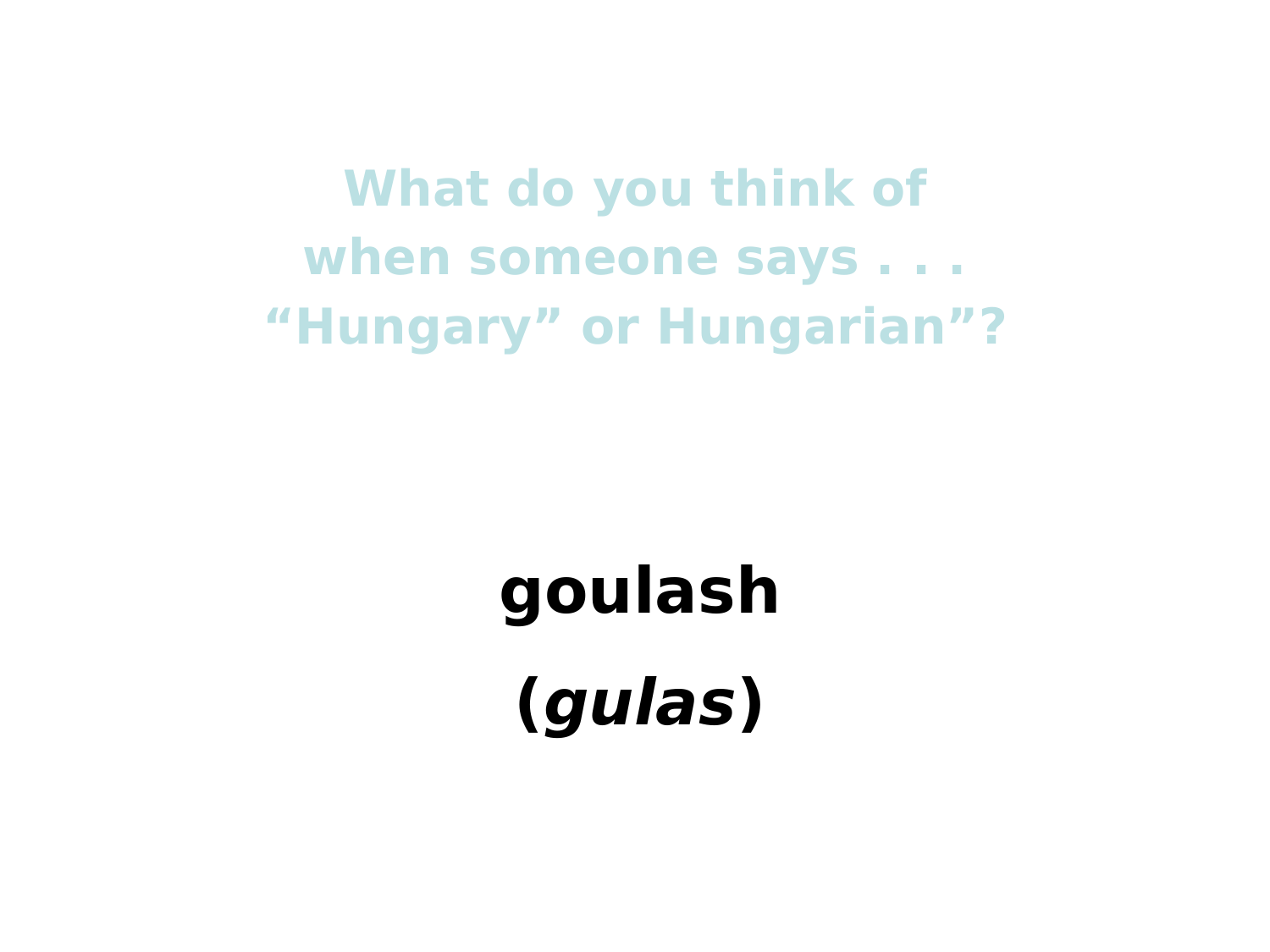

What do you think of
when someone says . . .
“Hungary” or Hungarian”?
goulash
(gulas)